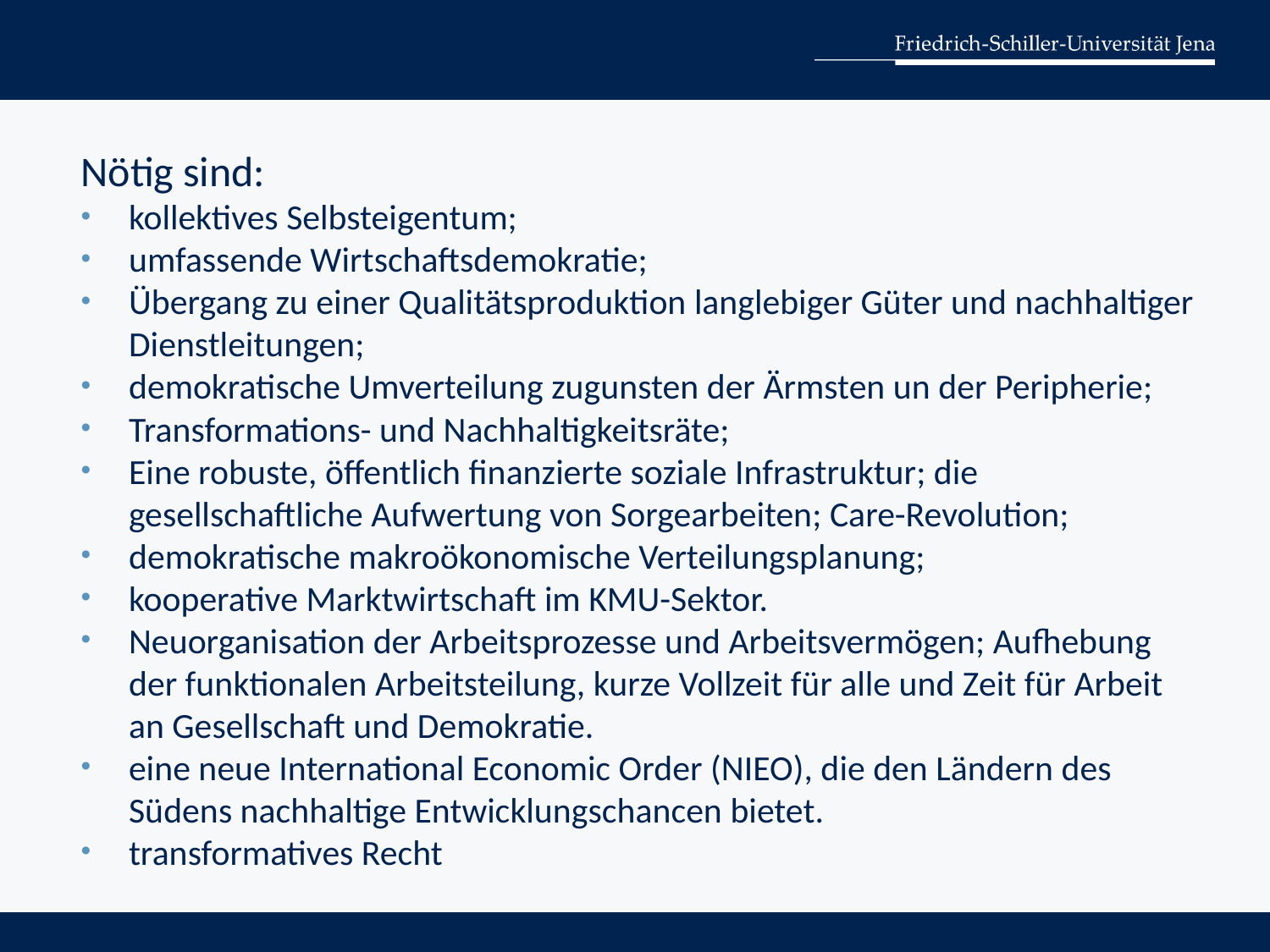

Nötig sind:
kollektives Selbsteigentum;
umfassende Wirtschaftsdemokratie;
Übergang zu einer Qualitätsproduktion langlebiger Güter und nachhaltiger Dienstleitungen;
demokratische Umverteilung zugunsten der Ärmsten un der Peripherie;
Transformations- und Nachhaltigkeitsräte;
Eine robuste, öffentlich finanzierte soziale Infrastruktur; die gesellschaftliche Aufwertung von Sorgearbeiten; Care-Revolution;
demokratische makroökonomische Verteilungsplanung;
kooperative Marktwirtschaft im KMU-Sektor.
Neuorganisation der Arbeitsprozesse und Arbeitsvermögen; Aufhebung der funktionalen Arbeitsteilung, kurze Vollzeit für alle und Zeit für Arbeit an Gesellschaft und Demokratie.
eine neue International Economic Order (NIEO), die den Ländern des Südens nachhaltige Entwicklungschancen bietet.
transformatives Recht